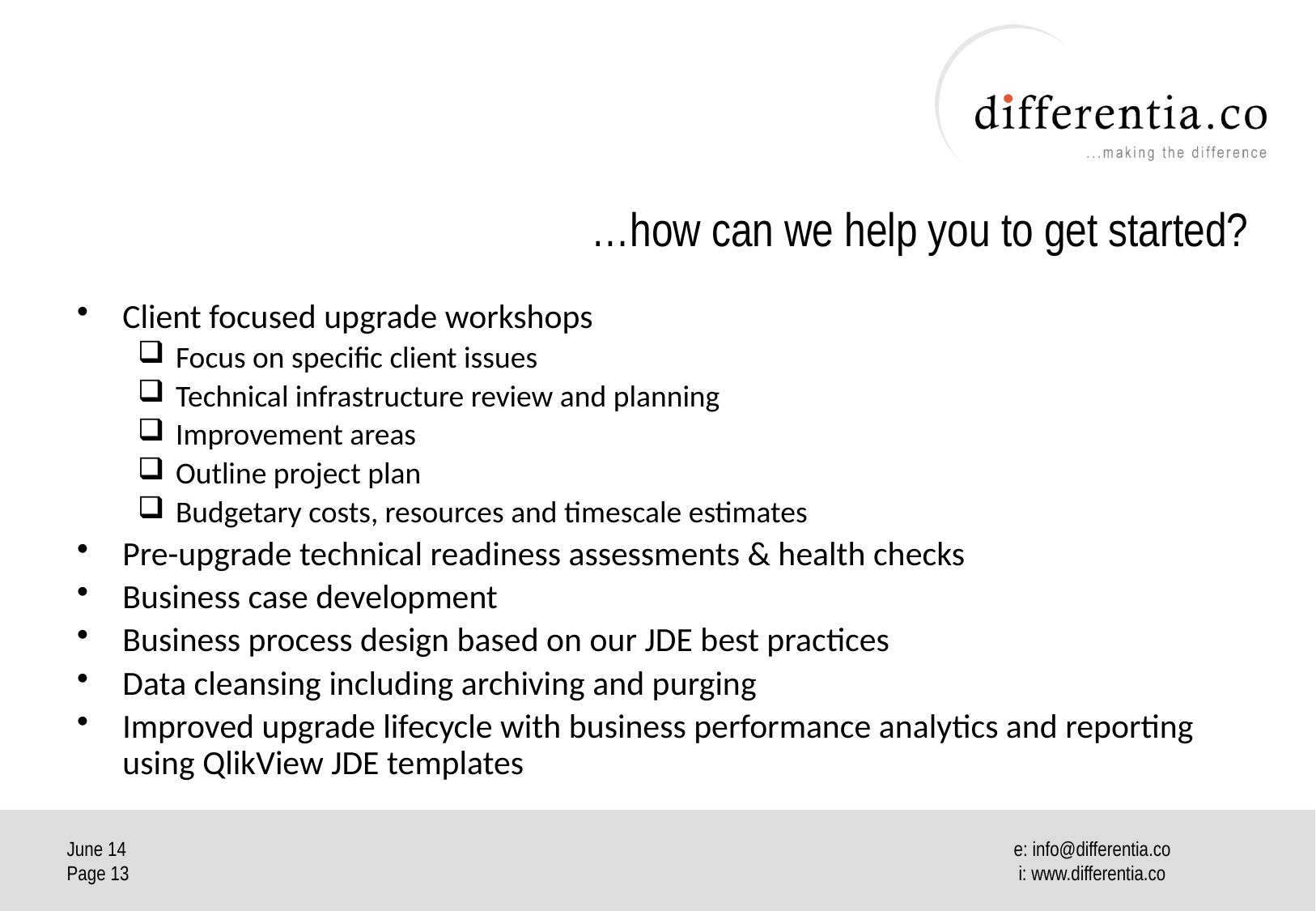

# …how can we help you to get started?
Client focused upgrade workshops
Focus on specific client issues
Technical infrastructure review and planning
Improvement areas
Outline project plan
Budgetary costs, resources and timescale estimates
Pre-upgrade technical readiness assessments & health checks
Business case development
Business process design based on our JDE best practices
Data cleansing including archiving and purging
Improved upgrade lifecycle with business performance analytics and reporting using QlikView JDE templates

June 14
Page 13
e: info@differentia.co
 i: www.differentia.co